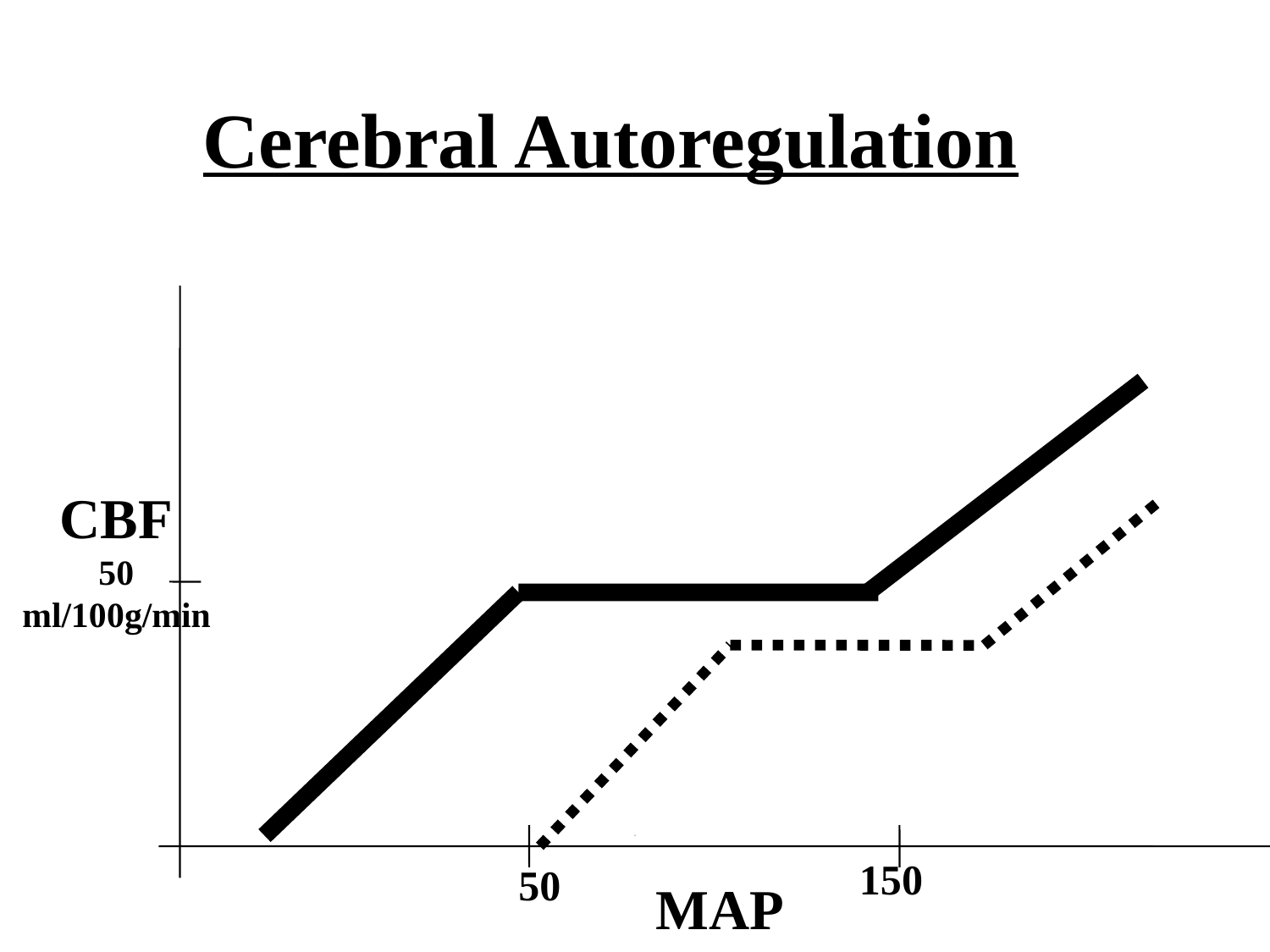

Cerebral Autoregulation

CBF
50 ml/100g/min

150
50
MAP